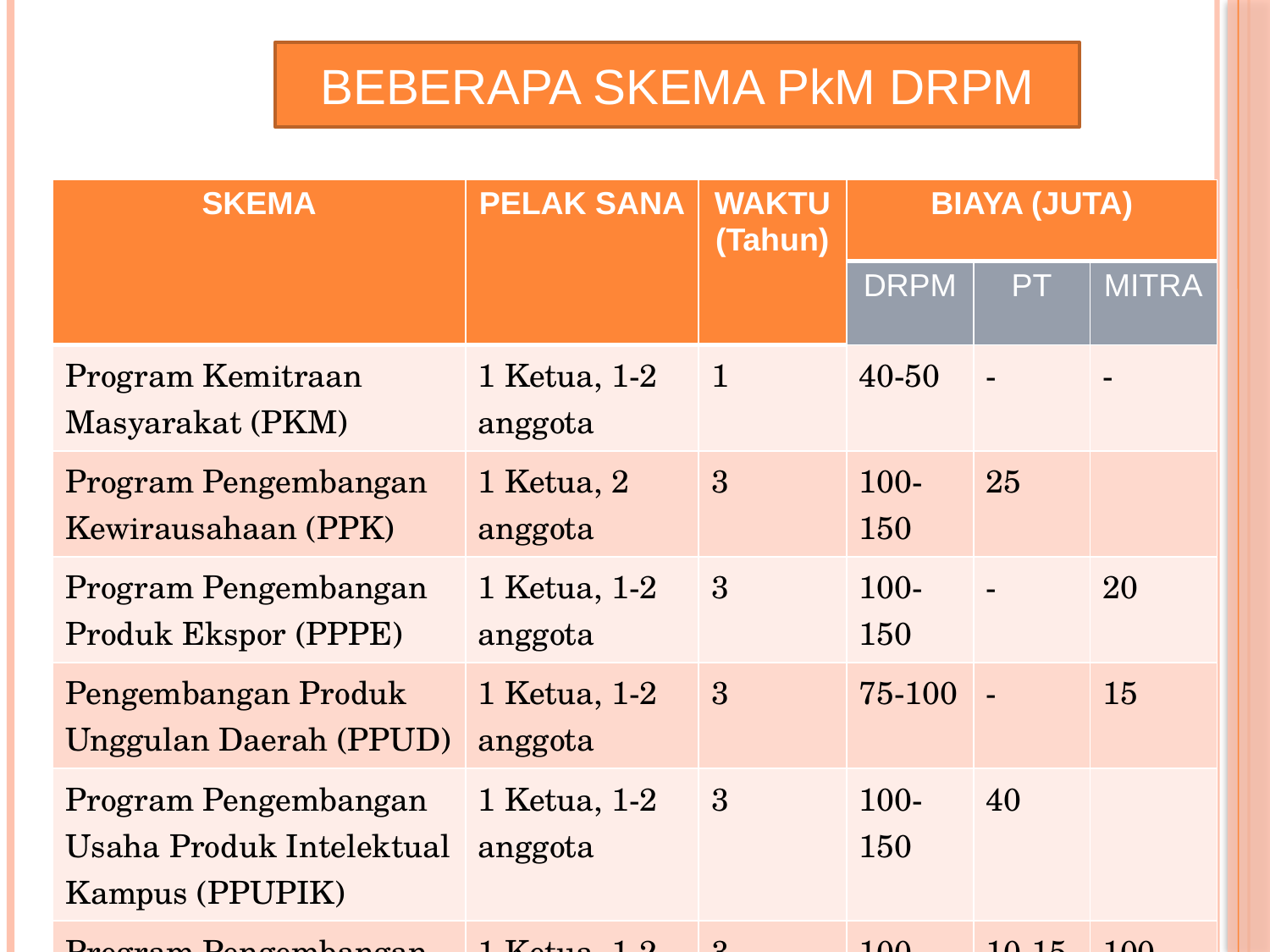

BEBERAPA SKEMA PkM DRPM
| SKEMA | PELAK SANA | WAKTU (Tahun) | BIAYA (JUTA) |  |  |
| --- | --- | --- | --- | --- | --- |
|  |  |  | DRPM | PT | MITRA |
| Program Kemitraan Masyarakat (PKM) | 1 Ketua, 1-2 anggota | 1 | 40-50 | - | - |
| Program Pengembangan Kewirausahaan (PPK) | 1 Ketua, 2 anggota | 3 | 100-150 | 25 |  |
| Program Pengembangan Produk Ekspor (PPPE) | 1 Ketua, 1-2 anggota | 3 | 100-150 | - | 20 |
| Pengembangan Produk Unggulan Daerah (PPUD) | 1 Ketua, 1-2 anggota | 3 | 75-100 | - | 15 |
| Program Pengembangan Usaha Produk Intelektual Kampus (PPUPIK) | 1 Ketua, 1-2 anggota | 3 | 100-150 | 40 |  |
| Program Pengembangan Desa Mitra (PPDM) | 1 Ketua, 1-2 anggota | 3 | 100-150 | 10-15 | 100 |